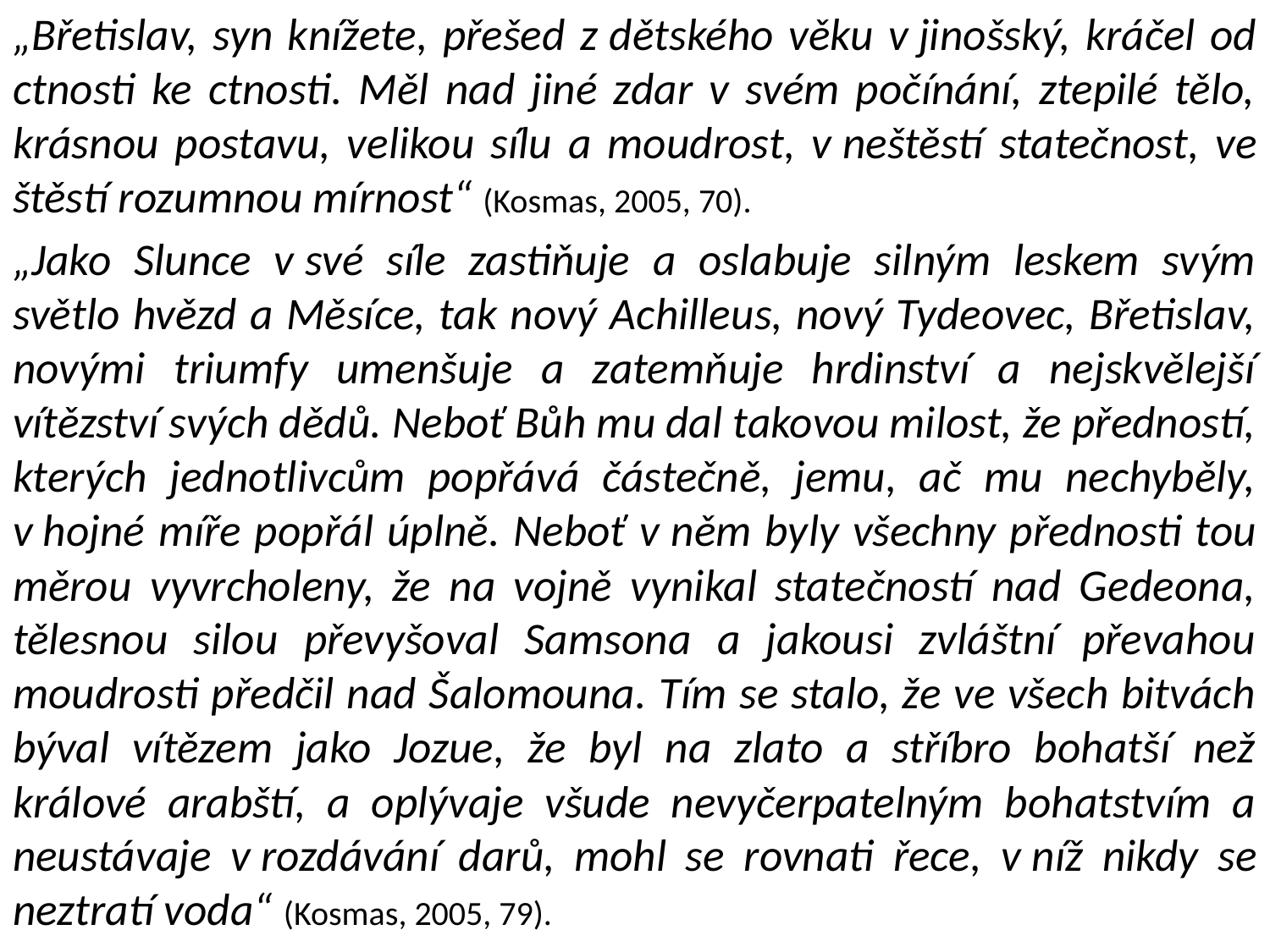

„Břetislav, syn knížete, přešed z dětského věku v jinošský, kráčel od ctnosti ke ctnosti. Měl nad jiné zdar v svém počínání, ztepilé tělo, krásnou postavu, velikou sílu a moudrost, v neštěstí statečnost, ve štěstí rozumnou mírnost“ (Kosmas, 2005, 70).
„Jako Slunce v své síle zastiňuje a oslabuje silným leskem svým světlo hvězd a Měsíce, tak nový Achilleus, nový Tydeovec, Břetislav, novými triumfy umenšuje a zatemňuje hrdinství a nejskvělejší vítězství svých dědů. Neboť Bůh mu dal takovou milost, že předností, kterých jednotlivcům popřává částečně, jemu, ač mu nechyběly, v hojné míře popřál úplně. Neboť v něm byly všechny přednosti tou měrou vyvrcholeny, že na vojně vynikal statečností nad Gedeona, tělesnou silou převyšoval Samsona a jakousi zvláštní převahou moudrosti předčil nad Šalomouna. Tím se stalo, že ve všech bitvách býval vítězem jako Jozue, že byl na zlato a stříbro bohatší než králové arabští, a oplývaje všude nevyčerpatelným bohatstvím a neustávaje v rozdávání darů, mohl se rovnati řece, v níž nikdy se neztratí voda“ (Kosmas, 2005, 79).